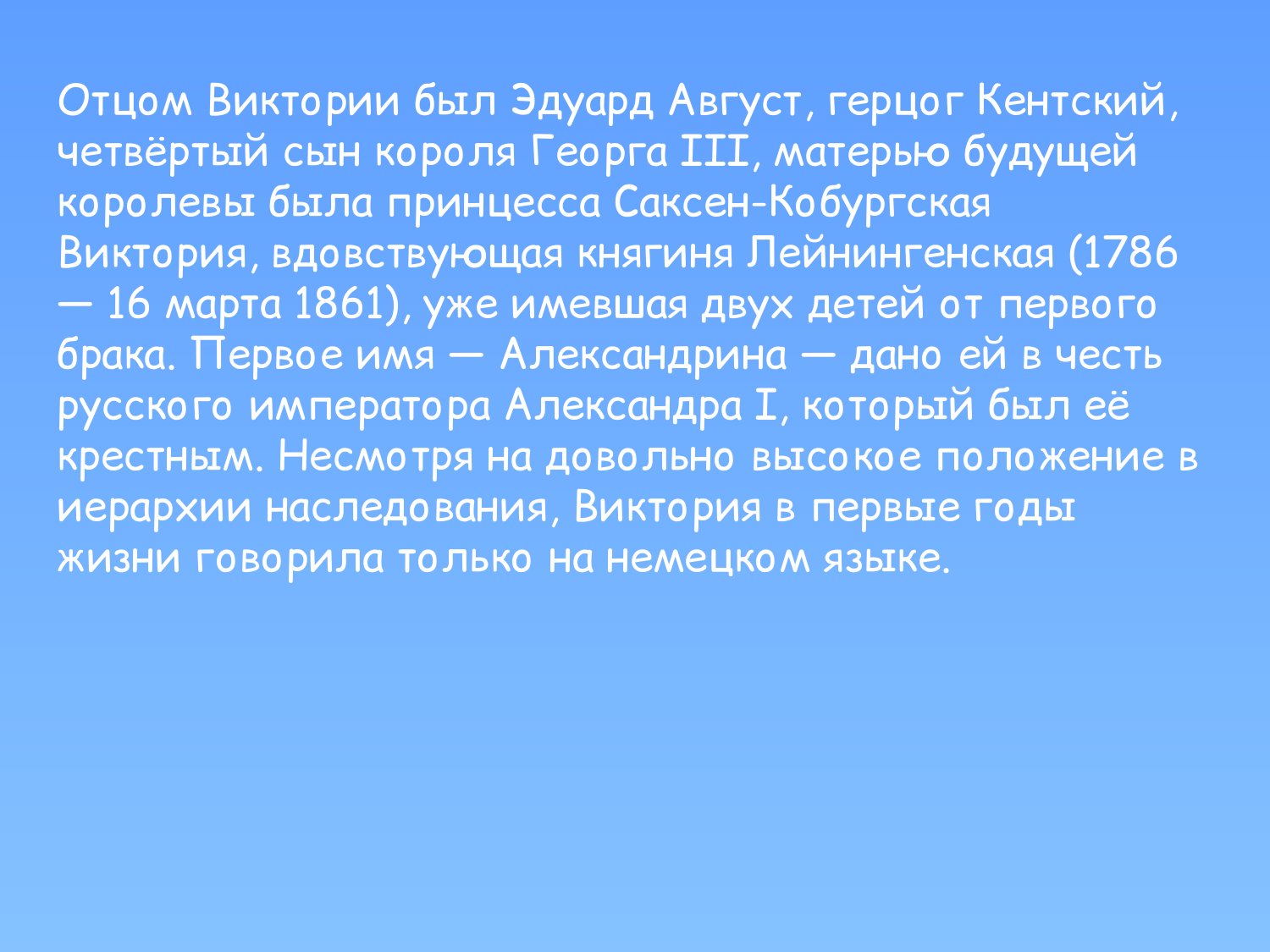

Отцом Виктории был Эдуард Август, герцог Кентский, четвёртый сын короля Георга III, матерью будущей королевы была принцесса Саксен-Кобургская Виктория, вдовствующая княгиня Лейнингенская (1786 — 16 марта 1861), уже имевшая двух детей от первого брака. Первое имя — Александрина — дано ей в честь русского императора Александра I, который был её крестным. Несмотря на довольно высокое положение в иерархии наследования, Виктория в первые годы жизни говорила только на немецком языке.